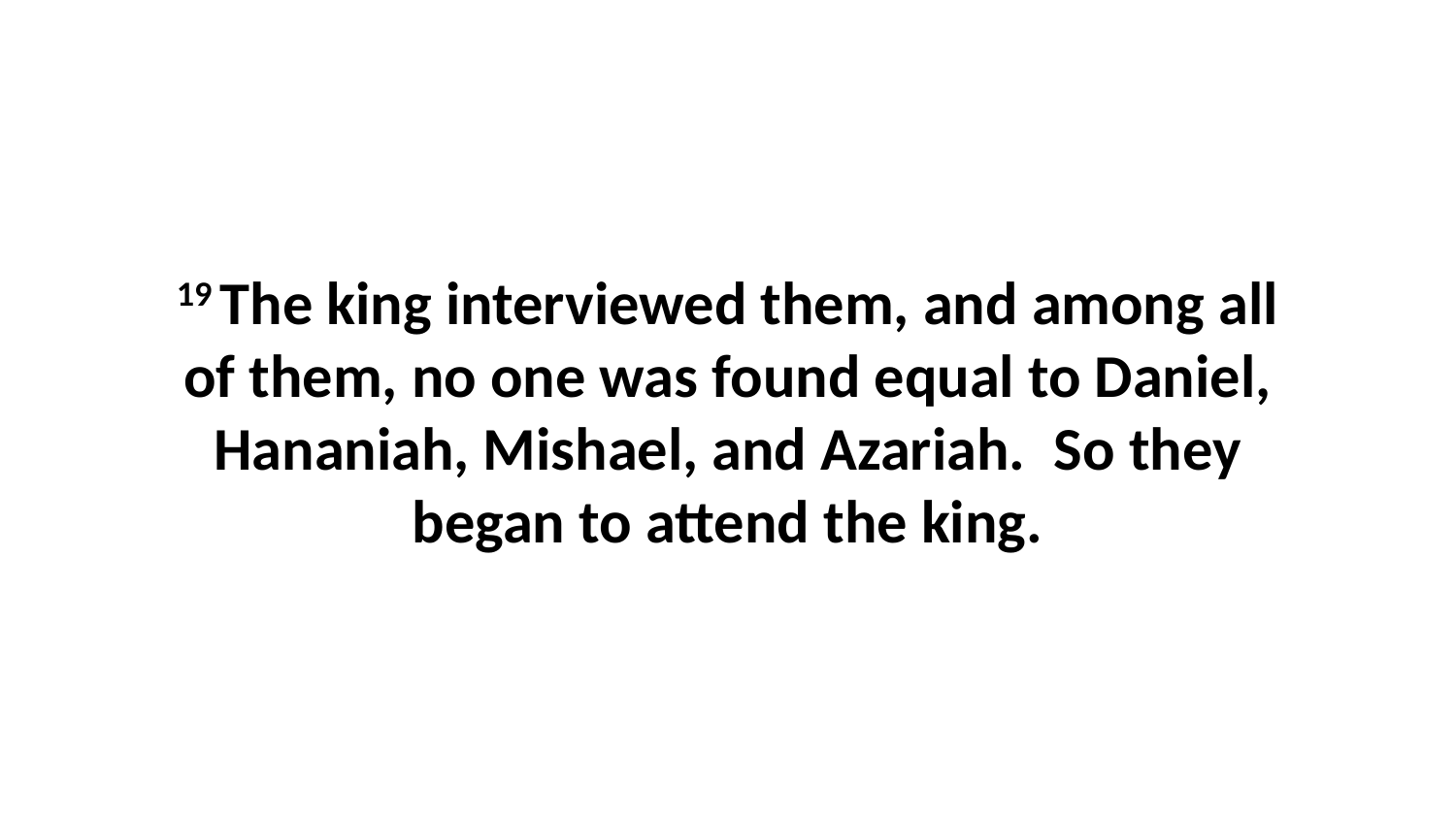

19 The king interviewed them, and among all of them, no one was found equal to Daniel, Hananiah, Mishael, and Azariah.  So they began to attend the king.